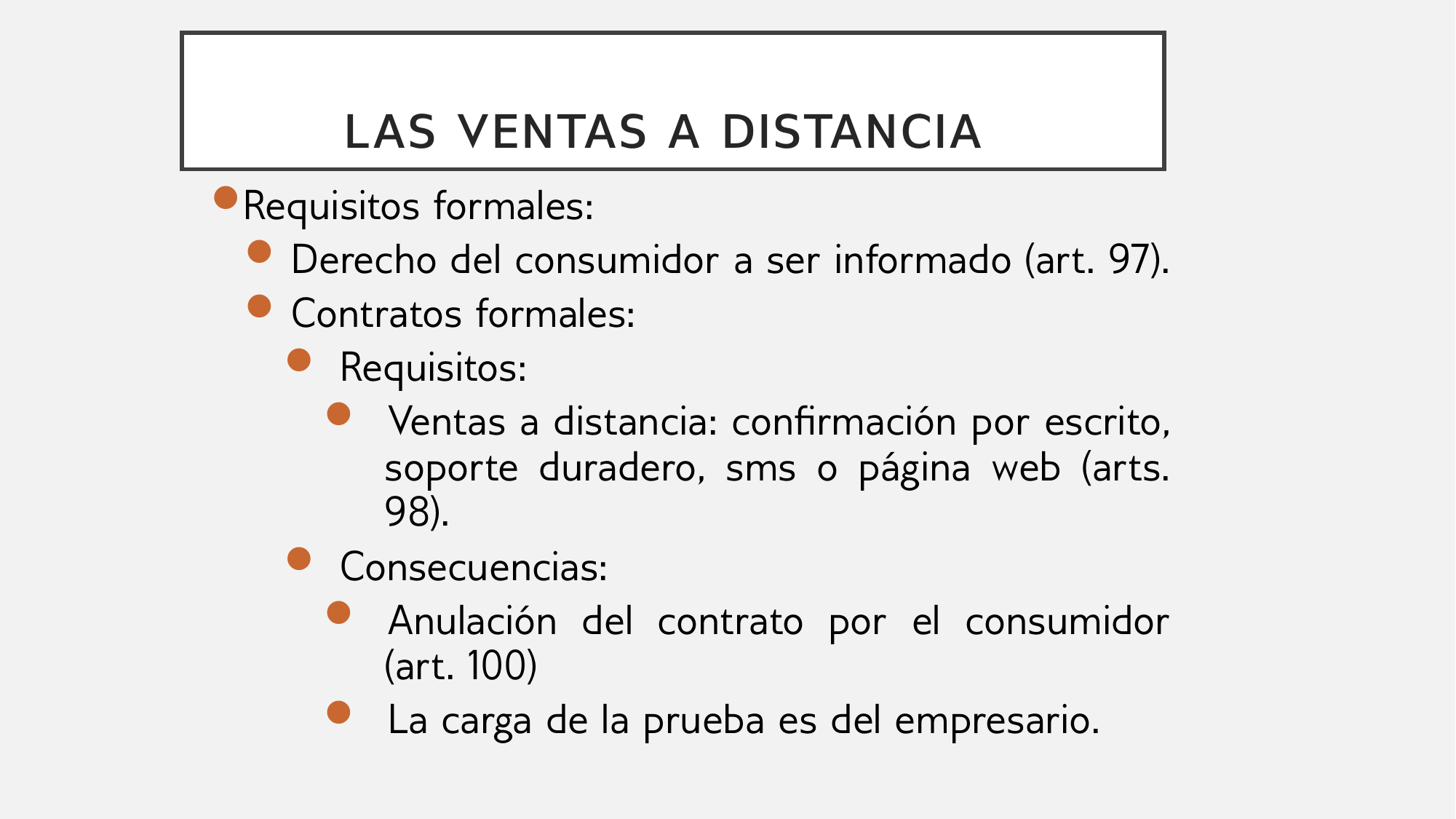

Las ventas a distancia
Requisitos formales:
Derecho del consumidor a ser informado (art. 97).
Contratos formales:
Requisitos:
Ventas a distancia: confirmación por escrito, soporte duradero, sms o página web (arts. 98).
Consecuencias:
Anulación del contrato por el consumidor (art. 100)
La carga de la prueba es del empresario.